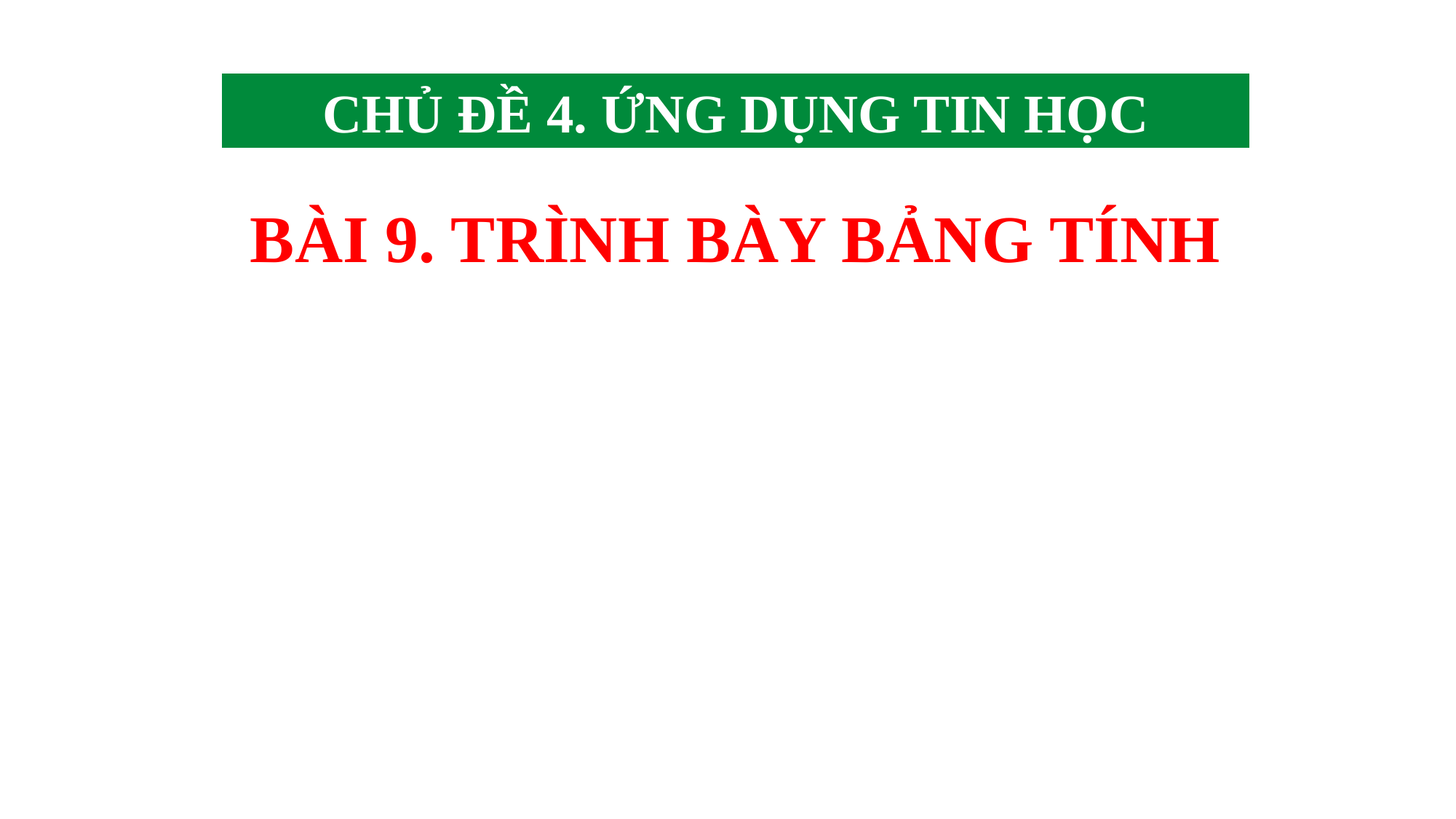

CHỦ ĐỀ 4. ỨNG DỤNG TIN HỌC
BÀI 9. TRÌNH BÀY BẢNG TÍNH